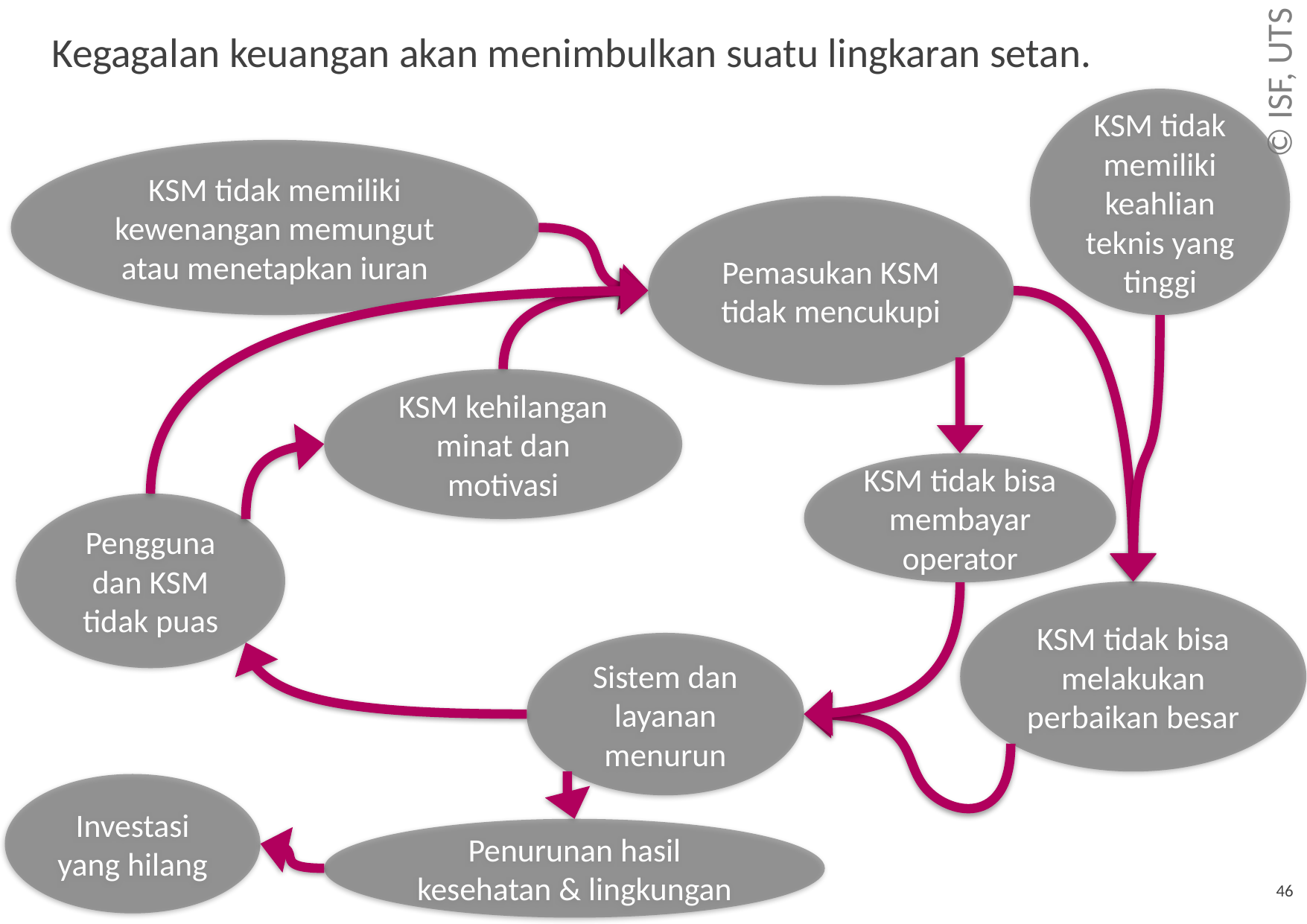

# Kegagalan keuangan akan menimbulkan suatu lingkaran setan.
KSM tidak memiliki keahlian teknis yang tinggi
KSM tidak memiliki kewenangan memungut atau menetapkan iuran
Pemasukan KSM tidak mencukupi
KSM kehilangan minat dan motivasi
KSM tidak bisa membayar operator
Pengguna dan KSM tidak puas
KSM tidak bisa melakukan perbaikan besar
Sistem dan layanan menurun
Investasi yang hilang
Penurunan hasil kesehatan & lingkungan
46